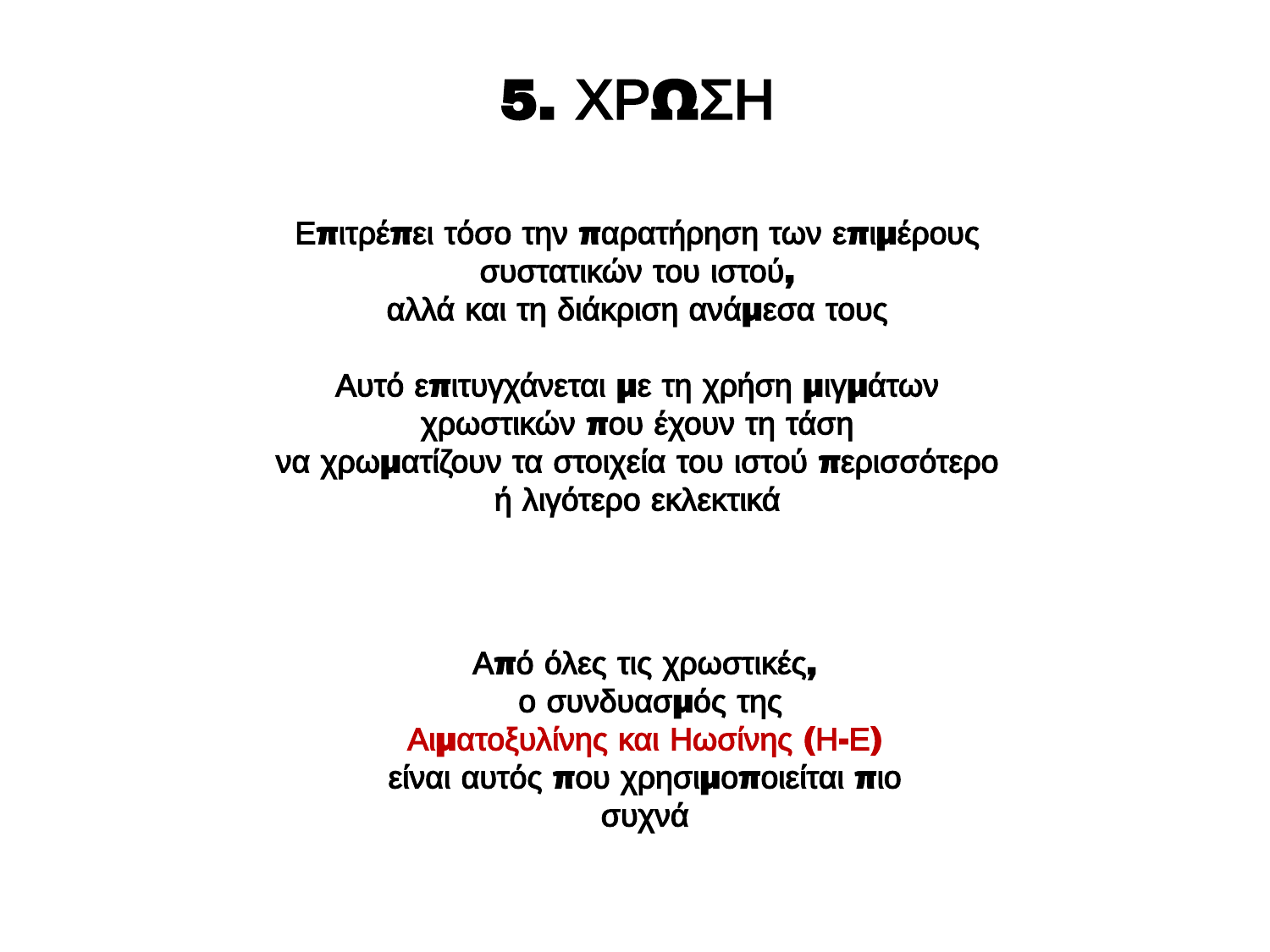

5. ΧΡΩΣΗ
Επιτρέπει τόσο την παρατήρηση των επιμέρους συστατικών του ιστού,
 αλλά και τη διάκριση ανάμεσα τους

Αυτό επιτυγχάνεται με τη χρήση μιγμάτων χρωστικών που έχουν τη τάση
να χρωματίζουν τα στοιχεία του ιστού περισσότερο ή λιγότερο εκλεκτικά
Από όλες τις χρωστικές,
 ο συνδυασμός της
 Αιματοξυλίνης και Ηωσίνης (Η-Ε)
είναι αυτός που χρησιμοποιείται πιο συχνά